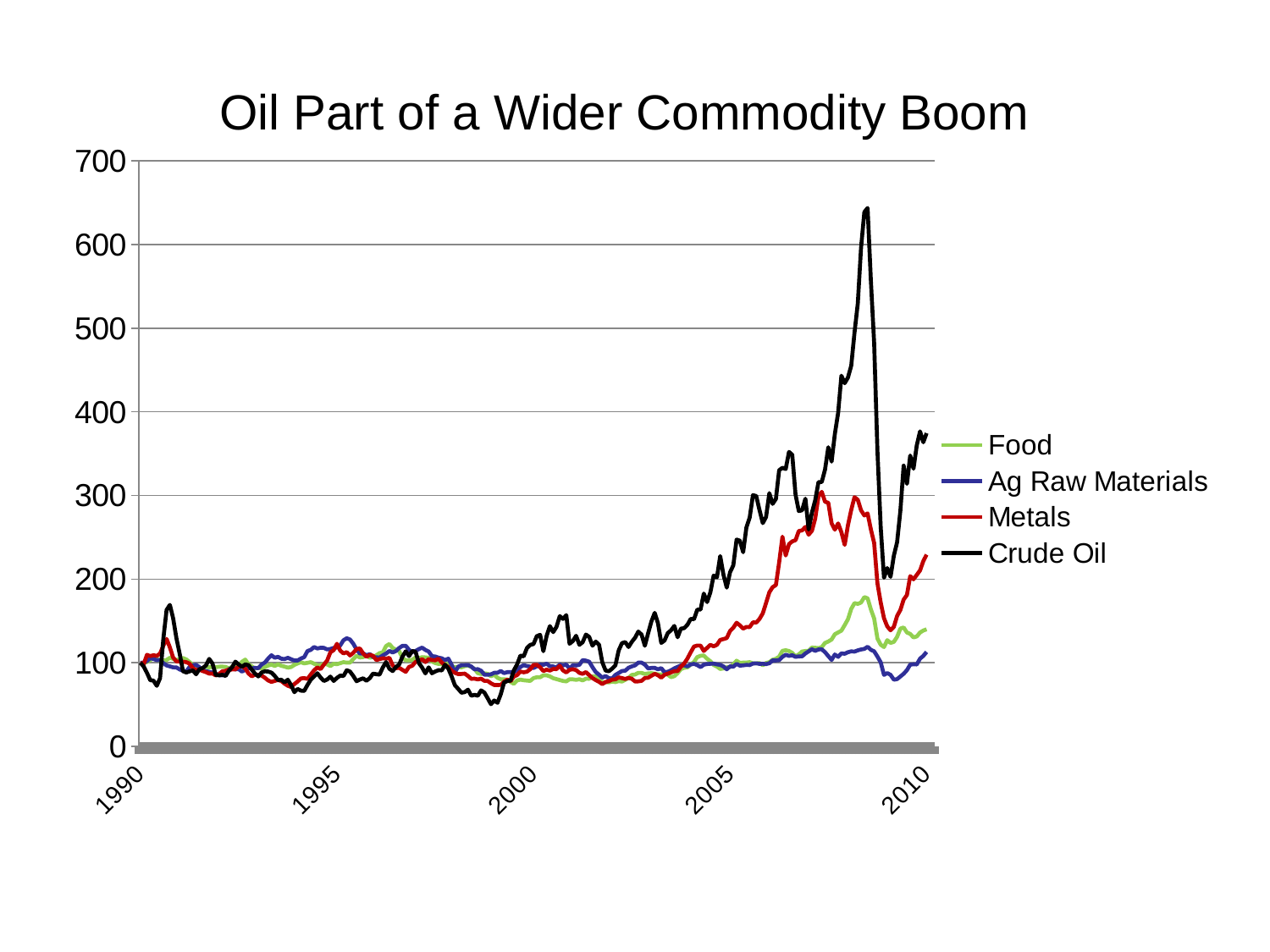

Oil Part of a Wider Commodity Boom

### Chart

| Category | Food | Ag Raw Materials | Metals | Crude Oil |
|---|---|---|---|---|
| 1990 | 100.0 | 100.0 | 100.0 | 100.0 |
|  | 99.53308166103723 | 100.33225837975169 | 98.4181877063474 | 95.56994818652838 |
|  | 100.9934432743891 | 102.01309488908434 | 109.48257143632864 | 88.00518134715018 |
|  | 103.36777270017878 | 105.61907553991988 | 108.04034955814748 | 79.27461139896373 |
|  | 105.67256109676126 | 104.54412195837011 | 109.09618318848624 | 78.70466321243524 |
|  | 104.39101927279953 | 103.22486074464966 | 108.23488426939743 | 72.48704663212432 |
|  | 102.4339360222531 | 103.3519007133783 | 111.01601236982862 | 81.63212435233156 |
|  | 102.30478839658245 | 99.62865239910089 | 120.52939613694002 | 128.86010362694287 |
|  | 103.4671170276178 | 96.84354539235805 | 128.5073180119606 | 163.238341968912 |
|  | 105.95072521359025 | 95.70995797908726 | 118.32989521223956 | 169.22279792746122 |
|  | 104.71885555334792 | 94.58614287110325 | 106.29222621579444 | 153.16062176165784 |
|  | 103.3876415656666 | 94.44933059708785 | 101.67170519632008 | 129.1968911917097 |
| 1991 | 104.39101927279953 | 92.08443271767806 | 101.5372976303544 | 110.72538860103622 |
|  | 105.65269223127358 | 90.44268542949283 | 101.31406301593726 | 89.97409326424878 |
|  | 103.99364196304398 | 89.67067331183416 | 100.73615585222431 | 88.44559585492227 |
|  | 100.98350884164516 | 95.05521352487052 | 99.0314160516848 | 89.76683937823834 |
|  | 97.24816212994244 | 97.14648685624933 | 93.64081482758036 | 90.90673575129534 |
|  | 94.83409497317712 | 97.52760676243525 | 91.19066863615285 | 86.32124352331611 |
|  | 92.27101132525331 | 94.81090589270005 | 91.80735918483289 | 92.35751295336787 |
|  | 92.93661831909398 | 91.1169744942832 | 90.20675812806252 | 93.70466321243524 |
|  | 95.12219352274977 | 90.08111013388054 | 88.83361517750055 | 96.86528497409326 |
|  | 94.55593085634806 | 89.27000879507469 | 87.10404178882648 | 104.68911917098438 |
|  | 95.39042320683488 | 88.32209518225338 | 87.23932204516171 | 99.09326424870471 |
|  | 94.73475064573819 | 86.8757939998045 | 84.87116295466586 | 85.62176165803105 |
| 1992 | 95.33081661037156 | 85.18518518518515 | 86.62836728009177 | 85.07772020725383 |
|  | 95.48976753427381 | 85.03860060588293 | 89.82377916135167 | 85.67357512953357 |
|  | 95.08245579177428 | 86.27968337730871 | 90.46370395368237 | 84.27461139896373 |
|  | 93.30419233061791 | 92.44600801329031 | 91.90009204361034 | 90.56994818652838 |
|  | 95.19173455195707 | 93.52096159484023 | 92.02746099999077 | 94.79274611398952 |
|  | 94.53606199086033 | 92.16261115997264 | 92.18253641582989 | 101.37305699481867 |
|  | 96.60242400158943 | 92.42646340271669 | 96.05775536237817 | 98.00518134715018 |
|  | 101.13252533280344 | 89.51431642724525 | 95.77030478020244 | 95.25906735751292 |
|  | 103.81482217365382 | 91.55672823218985 | 93.44274788850008 | 98.03108808290152 |
|  | 98.23167097158753 | 93.49164467897988 | 87.20202008195876 | 97.27979274611393 |
|  | 95.80766938207836 | 93.35483240496427 | 83.89813234021811 | 91.7616580310881 |
|  | 93.16511027220345 | 93.89230919573926 | 85.85609672429962 | 87.0725388601035 |
| 1993 | 94.06914365189755 | 93.62845695299511 | 85.42557394609331 | 83.70466321243524 |
|  | 93.30419233061791 | 97.96736050034214 | 84.83658461059295 | 88.49740932642486 |
|  | 94.88376713689635 | 100.30294146389129 | 82.09067573020401 | 89.84455958549229 |
|  | 96.76137492549175 | 105.06205413857124 | 78.94838577409709 | 89.5336787564766 |
|  | 97.78462149811259 | 109.02961008501912 | 77.19867026013884 | 88.23834196891191 |
|  | 96.29445658652891 | 106.01974005667928 | 78.37604086664437 | 84.32642487046625 |
|  | 98.19193324061197 | 107.18264438581062 | 79.46101953359381 | 79.50777202072533 |
|  | 96.42360421219948 | 104.87638033812162 | 78.25003480168878 | 79.76683937823834 |
|  | 95.49970196701774 | 104.5050327372226 | 75.11953437584742 | 76.73575129533678 |
|  | 94.22809457579969 | 106.00019544610572 | 72.50438494121386 | 79.79274611398948 |
|  | 95.0029803298231 | 104.25095279976549 | 71.16333472475367 | 73.23834196891191 |
|  | 97.51639181402736 | 102.79487931202962 | 74.61850437794826 | 64.89637305699472 |
| 1994 | 99.26485197695212 | 102.7362454803089 | 77.65790996968957 | 68.78238341968904 |
|  | 100.67554142658437 | 105.15000488615259 | 81.33863490070085 | 66.76165803108807 |
|  | 99.31452414067157 | 106.75266295319065 | 81.7419256964865 | 66.45077720207247 |
|  | 99.99006556725612 | 114.08189191830354 | 80.77212705672088 | 73.57512953367875 |
|  | 100.79475461951122 | 115.40115313202385 | 85.89847266930698 | 79.76683937823834 |
|  | 98.98668786012318 | 118.86054920355711 | 90.98455070382184 | 83.65284974093264 |
|  | 97.1289489370156 | 117.1308511677904 | 94.43084162244848 | 87.59067357512954 |
|  | 96.96006358036963 | 117.97126942245674 | 92.47425091874992 | 82.43523316062175 |
|  | 98.85754023445257 | 117.86377406430178 | 97.83678112627837 | 78.31606217616576 |
|  | 98.12239221140456 | 115.98749144923298 | 102.71874926401584 | 80.0 |
|  | 96.10570236439492 | 116.52496824000782 | 112.61415053568398 | 83.52331606217615 |
|  | 98.92708126365979 | 117.86377406430178 | 115.16073421474965 | 78.31606217616576 |
| 1995 | 98.271408702563 | 118.33284471806894 | 122.70383145162603 | 81.99481865284973 |
|  | 99.58275382475651 | 120.77592103977328 | 114.5098519164499 | 84.68911917098438 |
|  | 100.80468905225513 | 126.97156259161542 | 111.25431724698525 | 84.24870466321252 |
|  | 100.1986886548778 | 129.33646047102522 | 112.69911322534242 | 91.13989637305689 |
|  | 100.24836081859725 | 127.86084237271565 | 108.70075204496428 | 89.48186528497413 |
|  | 104.56983906218949 | 122.71083748656308 | 111.98847407421458 | 84.17098445595852 |
|  | 108.45420226505072 | 115.86045148050425 | 116.46770405387089 | 77.97927461139896 |
|  | 106.35803695608965 | 111.04270497410337 | 117.07007737352144 | 80.05181347150263 |
|  | 106.87462745877212 | 111.31632952213425 | 111.04777612962727 | 81.42487046632124 |
|  | 108.78203854559897 | 108.96120394801147 | 107.14586327030558 | 78.57512953367875 |
|  | 106.069938406517 | 110.36841590931307 | 109.58760424090363 | 81.6580310880828 |
|  | 106.90443075700378 | 106.92856444835343 | 108.44509588516189 | 87.0725388601035 |
| 1996 | 108.99066163322072 | 106.61585067917522 | 103.28150449198328 | 86.37305699481865 |
|  | 111.57361414663221 | 106.32268152057064 | 104.40153846980328 | 85.88082901554401 |
|  | 112.41804092986295 | 108.90257011629033 | 105.35249388296045 | 94.50777202072533 |
|  | 120.09735744089016 | 111.05247727939015 | 104.90826343703966 | 100.90673575129534 |
|  | 122.43194913570434 | 114.14052575002441 | 105.90560858403157 | 92.82383419689106 |
|  | 117.72302801510035 | 112.39128310368415 | 96.96697305371796 | 90.12953367875646 |
|  | 115.81561692827346 | 114.07211961301671 | 93.54962290767712 | 95.0 |
|  | 113.91814027419036 | 117.68787256913905 | 94.03468741125134 | 98.05699481865277 |
|  | 105.77190542420033 | 120.33616730186651 | 91.50267299009137 | 107.48704663212435 |
|  | 103.04987085237428 | 120.30685038600605 | 89.18716422278999 | 113.78238341968905 |
|  | 102.99026425591111 | 115.55751001661291 | 95.18124171521481 | 108.0569948186528 |
|  | 103.61613351877608 | 112.79194762044366 | 96.45431620466519 | 114.14507772020725 |
| 1997 | 106.47725014901656 | 114.160070360598 | 101.13103089016231 | 113.10880829015535 |
|  | 105.5533479038346 | 116.33929443955829 | 102.09666691868615 | 99.74093264248705 |
|  | 106.7355454003577 | 118.16671552819311 | 104.35225154502848 | 94.30051813471493 |
|  | 106.437512418041 | 115.36206391087657 | 100.92273776752654 | 87.33160621761658 |
|  | 106.0500695410292 | 113.48578129580768 | 104.37024161402395 | 94.55958549222795 |
|  | 101.52990264255904 | 107.96442880875598 | 103.34933141139861 | 87.51295336787567 |
|  | 99.68209815219538 | 107.51490276556245 | 102.99277125384879 | 89.58549222797926 |
|  | 98.67872044506258 | 106.13700772012118 | 104.87583279217596 | 91.24352331606217 |
|  | 98.51976952116041 | 105.37476790774939 | 100.22610014984276 | 90.93264248704664 |
|  | 98.84760580170872 | 103.21508843936284 | 97.2889501099756 | 97.69430051813464 |
|  | 99.14563878402541 | 104.94478647512949 | 94.9849009353366 | 93.03108808290152 |
|  | 95.88714484402938 | 97.64487442587713 | 90.50536637509285 | 83.70466321243524 |
| 1998 | 94.82416054043314 | 88.65435356200527 | 87.98189833523814 | 73.16062176165804 |
|  | 95.08245579177428 | 95.39724420990919 | 86.49163734642676 | 68.86010362694306 |
|  | 94.54599642360421 | 97.05853610866791 | 86.70836273638729 | 64.30051813471493 |
|  | 96.00635803695599 | 97.12694224567575 | 87.12876152974066 | 65.02590673575118 |
|  | 96.78124379097963 | 97.29307143555157 | 84.22773828655916 | 67.84974093264243 |
|  | 95.03278362805479 | 95.57314570507181 | 80.82167233851104 | 60.621761658031076 |
|  | 92.64851976952117 | 92.13329424411225 | 81.03514759929251 | 61.76165803108808 |
|  | 87.65150009934433 | 92.42646340271669 | 80.16926361011483 | 60.64766839378234 |
|  | 86.61831909397968 | 90.52086387178736 | 81.03269797227524 | 67.02072538860101 |
|  | 87.36340154977151 | 85.92788038698325 | 78.42948186634236 | 64.4041450777202 |
|  | 86.86667991257694 | 85.64448353366558 | 78.30891189500865 | 57.694300518134746 |
|  | 83.9062189548977 | 86.22104954558782 | 75.5522536406947 | 50.544041450777144 |
| 1999 | 85.8334989072124 | 88.03869832893581 | 73.50478637181834 | 54.948186528497395 |
|  | 81.99880786807074 | 88.0973321606566 | 73.43628140787997 | 52.20207253886013 |
|  | 80.32982316709716 | 90.21792240789603 | 73.63443200584588 | 62.40932642487046 |
|  | 80.30001986886549 | 87.70643994918402 | 77.48464425186943 | 76.39896373056992 |
|  | 80.00198688654878 | 88.84979966774162 | 79.88512990638668 | 78.2642487046632 |
|  | 77.08126365984515 | 88.8400273624547 | 77.9583998673352 | 78.86010362694306 |
|  | 74.89568845618905 | 88.937750415323 | 83.66414645491619 | 91.0362694300518 |
|  | 78.95887144844025 | 90.90198377797327 | 85.37897719171423 | 98.13471502590674 |
|  | 79.8927081263659 | 95.07475813544404 | 89.49733211228538 | 108.62694300518135 |
|  | 79.13769123783031 | 97.21489299325712 | 88.65121545065661 | 107.74611398963745 |
|  | 78.72044506258682 | 96.13993941170723 | 89.35405498533038 | 117.61658031088072 |
|  | 78.40254321478244 | 95.37769959933553 | 92.42604011844938 | 121.45077720207247 |
| 2000 | 81.6610371547784 | 93.75549692172382 | 97.39883308475345 | 122.40932642487051 |
|  | 82.75382475660635 | 95.86631486367631 | 97.6111947561071 | 131.83937823834185 |
|  | 82.69421816014307 | 98.0162220267761 | 94.71558238291185 | 133.47150259067357 |
|  | 85.1182197496523 | 97.57646828886935 | 90.13696918918576 | 113.86010362694307 |
|  | 85.06854758593286 | 98.98368025017102 | 91.85479586256682 | 132.20207253885997 |
|  | 83.74726803099549 | 95.89563177953674 | 90.61098854132601 | 143.8341968911917 |
|  | 81.58156169282734 | 95.67086875793991 | 92.66511508713322 | 136.73575129533657 |
|  | 80.5086429564871 | 94.29297371249868 | 92.39088801817549 | 142.82383419689108 |
|  | 79.38605205642749 | 97.98690511091567 | 96.47518600664367 | 155.77720207253878 |
|  | 78.30319888734351 | 96.86309000293164 | 90.94352177802212 | 152.46113989637317 |
|  | 77.8164116828929 | 97.97713280562878 | 88.50731412022911 | 156.99481865284974 |
|  | 80.3596264653289 | 92.98348480406528 | 91.72939074850761 | 122.7720207253886 |
| 2001 | 80.24041327240217 | 97.10739763510212 | 92.32311820021033 | 125.98445595854923 |
|  | 79.64434730776864 | 96.77513925535034 | 91.35201016921076 | 132.25388601036258 |
|  | 80.3894297635605 | 97.64487442587713 | 87.9519708175825 | 121.50259067357511 |
|  | 78.93900258295251 | 103.25417766051012 | 86.78604704372157 | 124.61139896373057 |
|  | 80.98549572819391 | 102.5701162904329 | 88.90436297021192 | 133.75647668393793 |
|  | 80.8166103715478 | 101.3388058242939 | 85.22933991465658 | 130.93264248704673 |
|  | 83.91615338764163 | 94.75227206097918 | 81.7379902313457 | 120.44041450777212 |
|  | 83.78700576197106 | 88.97683963647019 | 79.32457804153896 | 125.33678756476677 |
|  | 80.87621696801112 | 85.80084041825457 | 77.24937000490975 | 121.55440414507778 |
|  | 76.71368964832115 | 82.26326590442687 | 74.56857748122395 | 100.67357512953357 |
|  | 76.57460758990662 | 84.21772696179038 | 77.1603505336114 | 90.75129533678755 |
|  | 76.60441088813829 | 81.56943222906281 | 78.05092361594878 | 89.92227979274611 |
| 2002 | 77.60778859527119 | 81.38375842861332 | 79.94213012113039 | 93.00518134715018 |
|  | 76.9620504669184 | 85.49789895436332 | 80.24698090676345 | 96.99481865284973 |
|  | 78.22372342539248 | 87.862796833773 | 82.61065045687397 | 114.79274611398952 |
|  | 77.58791972978342 | 90.1983777973223 | 81.74920369349063 | 123.49740932642482 |
|  | 79.68408503874423 | 90.58927000879507 | 80.6722139684626 | 124.74093264248705 |
|  | 81.89946354063183 | 94.11707221733606 | 82.01168956019443 | 118.91191709844566 |
|  | 85.51559705940791 | 95.70995797908726 | 80.97080437221598 | 125.05181347150265 |
|  | 86.05205642757798 | 96.9803576663735 | 77.64220742657932 | 130.0259067357513 |
|  | 87.9892708126365 | 100.25407993745725 | 77.82371885759642 | 137.33160621761675 |
|  | 87.93959864891727 | 100.19544610573625 | 78.4200569852288 | 133.65284974093277 |
|  | 86.63818795946746 | 97.91849897390797 | 81.84094084109981 | 120.38860103626932 |
|  | 87.31372938605206 | 93.29619857324343 | 82.12156700711326 | 135.41450777202073 |
| 2003 | 87.66143453208811 | 93.85321997459202 | 84.50238199010505 | 149.40414507772024 |
|  | 87.02563083647908 | 93.98025994332069 | 86.77603342338965 | 159.66321243523328 |
|  | 86.18120405324856 | 92.17238346525939 | 85.19439821388634 | 147.4093264248704 |
|  | 85.87323663818792 | 93.63822925828202 | 82.28666207502341 | 123.78238341968907 |
|  | 87.7806477250149 | 88.82048275188106 | 85.72255864758372 | 126.55440414507778 |
|  | 85.70435128154183 | 89.32864262679558 | 86.97310268024225 | 135.518134715026 |
|  | 82.8631035167891 | 91.03879605198858 | 88.53884840718739 | 138.8341968911917 |
|  | 83.97575998410491 | 93.35483240496427 | 89.9645897516727 | 144.09326424870454 |
|  | 87.65150009934433 | 95.12361966187835 | 90.02275804897464 | 130.518134715026 |
|  | 92.35048678720439 | 96.82400078178438 | 95.31892503413533 | 140.88082901554418 |
|  | 94.11881581561686 | 97.04876380338118 | 99.1499401371915 | 141.39896373056996 |
|  | 94.49632425988477 | 95.6317795367926 | 105.11743419992384 | 145.440414507772 |
| 2004 | 98.09258891317299 | 98.02599433206284 | 112.47434423730981 | 152.46113989637317 |
|  | 101.04311543810854 | 98.77846183914785 | 119.44418882707022 | 152.07253886010363 |
|  | 106.78521756407714 | 97.25398221440427 | 120.61752310353239 | 163.47150259067357 |
|  | 108.37472680309946 | 94.85976741913416 | 120.53158411690255 | 163.67875647668401 |
|  | 108.80190741108676 | 97.74259747874522 | 114.17547837693137 | 182.6943005181348 |
|  | 104.86787204450621 | 98.52438190169059 | 117.87189057163575 | 172.5647668393781 |
|  | 101.92727995231472 | 98.79800644972148 | 121.42253115223514 | 184.17098445595855 |
|  | 97.45678521756398 | 99.06185869246555 | 119.73391485683331 | 204.30051813471502 |
|  | 95.5195708325054 | 98.08462816378382 | 121.50070970648412 | 202.20207253885997 |
|  | 92.68825750049662 | 97.53737906772207 | 127.36504800623761 | 227.5647668393781 |
|  | 93.28432346513026 | 95.65132414736635 | 128.3433357035581 | 205.05181347150258 |
|  | 94.60560302006756 | 92.22124499169357 | 129.55756659288303 | 189.8186528497408 |
| 2005 | 94.96324259884767 | 95.8369979478159 | 138.03172784234937 | 208.238341968912 |
|  | 98.14226107689251 | 95.35815498876184 | 141.9158879749345 | 216.3730569948184 |
|  | 102.49354261871649 | 98.69051109156648 | 147.8301339054157 | 247.30569948186525 |
|  | 99.8211802106099 | 96.62855467604807 | 144.81144235748002 | 245.88082901554418 |
|  | 100.24836081859725 | 96.93149613993941 | 140.77149104763885 | 232.15025906735752 |
|  | 100.2980329823167 | 97.50806215186151 | 142.88565986460466 | 261.6839378238343 |
|  | 100.76495132127963 | 97.26375451969113 | 142.68808869889875 | 273.7046632124353 |
|  | 99.43373733359817 | 99.09117560832603 | 148.40245219615258 | 300.44041450777195 |
|  | 99.36419630439102 | 99.4038893775041 | 148.0512211170236 | 299.3523316062176 |
|  | 99.69203258493934 | 98.67096648099287 | 152.4540551361829 | 282.51295336787564 |
|  | 97.15875223524735 | 98.8566402814424 | 159.11712761656193 | 266.9430051813473 |
|  | 99.7615736141467 | 98.4462034593962 | 171.4404054251807 | 274.22279792746116 |
| 2006 | 100.69541029207231 | 99.44297859865134 | 184.2588190519558 | 302.79792746113947 |
|  | 103.66580568249547 | 102.86328544903755 | 190.34869626824872 | 289.94818652849716 |
|  | 104.86787204450621 | 102.83396853317693 | 192.94730501481678 | 295.85492227979296 |
|  | 107.34154579773497 | 103.16622691292875 | 219.9268264078635 | 330.1554404145078 |
|  | 114.34532088217763 | 107.10446594351609 | 250.66892729761585 | 333.16062176165826 |
|  | 115.06060003973772 | 109.62572070751479 | 228.19983300142198 | 331.58031088082896 |
|  | 114.0870256308365 | 108.23805335678676 | 241.75972992864212 | 352.07253886010363 |
|  | 111.86171269620506 | 109.09801622202671 | 245.11583098149254 | 348.6787564766836 |
|  | 107.6594476455394 | 107.13378285937645 | 246.52349287757764 | 300.9326424870466 |
|  | 110.07351480230473 | 107.62239812371728 | 257.4692173933157 | 281.39896373056996 |
|  | 113.50089409894694 | 107.72989348187247 | 258.20708150218513 | 282.27979274611374 |
|  | 114.07709119809255 | 111.1502003322583 | 262.3736028519843 | 296.2176165803109 |
| 2007 | 114.30558315120207 | 113.67145509625718 | 253.09182481930557 | 259.2746113989637 |
|  | 118.20981521955095 | 116.1633929443956 | 257.8773257404895 | 279.6113989637306 |
|  | 117.99125769918548 | 114.24802110817942 | 272.3370210354354 | 294.24870466321244 |
|  | 117.52433936022253 | 115.95817453337243 | 299.289959650869 | 316.0880829015543 |
|  | 118.76614345320887 | 116.21225447082969 | 304.36971280687527 | 316.0880829015543 |
|  | 123.79296642161741 | 112.6649076517151 | 292.48038838357064 | 331.0880829015543 |
|  | 125.4321478243592 | 108.09146877748452 | 291.2630560096412 | 357.72020725388603 |
|  | 127.80647725014896 | 103.43007915567284 | 266.67407771266767 | 340.5181347150256 |
|  | 134.1645142062387 | 109.93843447669305 | 259.117782645629 | 373.419689119171 |
|  | 136.330220544407 | 107.11423824880289 | 266.550930499319 | 398.91191709844526 |
|  | 138.3767136896482 | 111.29678491156064 | 256.048247287727 | 443.18652849740903 |
|  | 145.01291476256694 | 110.80816964721984 | 240.9201126065317 | 434.2227979274612 |
| 2008 | 152.01668984700981 | 112.64536304114142 | 264.38875437543726 | 440.95854922279767 |
|  | 164.4347307768725 | 113.6616827909704 | 282.8100111965513 | 455.18134715025894 |
|  | 171.39876813033987 | 113.36851363236589 | 297.98568857774205 | 494.5077720207254 |
|  | 170.4450625869263 | 114.89299325710935 | 294.84384911991765 | 529.5077720207255 |
|  | 172.03457182594852 | 115.9288576175119 | 282.26167129117573 | 596.1139896373064 |
|  | 178.53169084045314 | 116.6324635981628 | 276.0520923627395 | 638.6269430051816 |
|  | 177.1210013908206 | 119.18303527802205 | 278.5566719305337 | 643.6010362694306 |
|  | 163.76912378303192 | 115.52819310075245 | 259.33513524752084 | 556.2953367875652 |
|  | 152.9604609576796 | 113.75940584383855 | 243.1961580325632 | 482.1243523316063 |
|  | 128.9787403139282 | 107.43672432326791 | 194.85332637490203 | 352.9792746113989 |
|  | 121.60739121796136 | 100.57656601192221 | 172.11945029800032 | 262.3834196891192 |
|  | 118.81581561692825 | 85.56630509137106 | 153.283233548495 | 201.658031088083 |
| 2009 | 127.0514603616134 | 87.77484608619167 | 143.56131522616926 | 213.2124352331605 |
|  | 123.79296642161741 | 85.58584970194468 | 138.83373604198988 | 202.77202072538847 |
|  | 125.02483608185968 | 79.81041727743572 | 142.99815532335163 | 227.97927461139884 |
|  | 131.0152990264256 | 80.4456171210789 | 155.9360130907148 | 244.11917098445582 |
|  | 140.929862904828 | 83.72911169744941 | 163.1829918401313 | 282.1243523316063 |
|  | 142.2312735942776 | 86.85624938923092 | 175.5725097021192 | 335.6735751295339 |
|  | 136.21100735148036 | 91.22446985243815 | 181.0262687609848 | 313.93782383419705 |
|  | 134.5022849195311 | 97.87940975276057 | 203.55266487369028 | 347.79792746113947 |
|  | 130.34969203258495 | 98.24098504837298 | 199.81802551816259 | 332.0466321243525 |
|  | 131.4623484999008 | 98.02599433206284 | 205.01984462050433 | 359.71502590673566 |
|  | 136.2209417842242 | 104.95455878041632 | 210.4143236895997 | 376.60621761658024 |
|  | 138.5952712100139 | 108.23805335678676 | 221.48486177919892 | 363.6010362694299 |
| 2010 | 140.03576395787798 | 112.97762142089324 | 229.23572044166278 | 374.481865284974 |
|  | None | None | None | None |
|  | None | None | None | None |